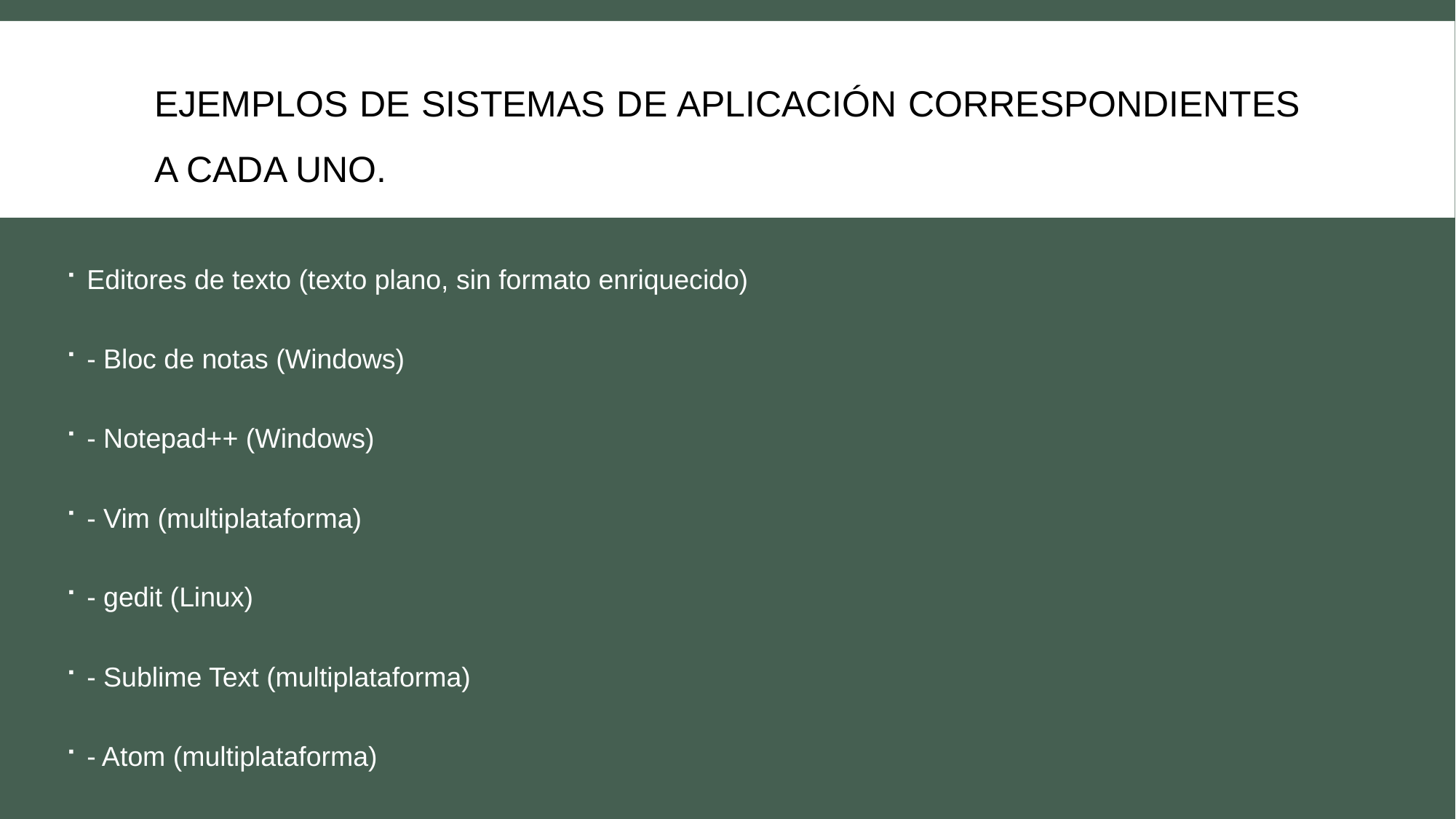

# Ejemplos de sistemas de aplicación correspondientes a cada uno.
Editores de texto (texto plano, sin formato enriquecido)
- Bloc de notas (Windows)
- Notepad++ (Windows)
- Vim (multiplataforma)
- gedit (Linux)
- Sublime Text (multiplataforma)
- Atom (multiplataforma)